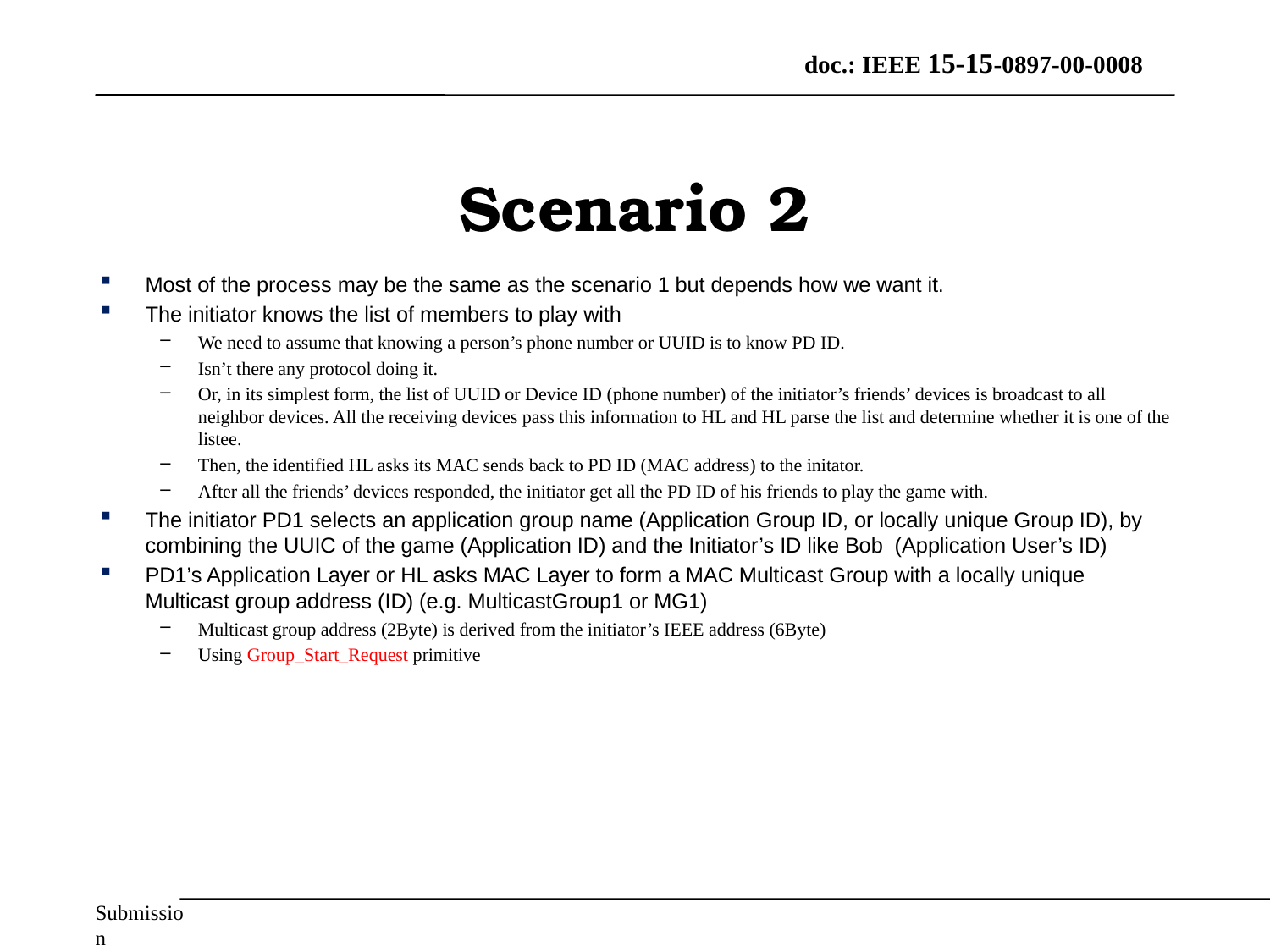

# Scenario 2

Most of the process may be the same as the scenario 1 but depends how we want it.
The initiator knows the list of members to play with
We need to assume that knowing a person’s phone number or UUID is to know PD ID.
Isn’t there any protocol doing it.
Or, in its simplest form, the list of UUID or Device ID (phone number) of the initiator’s friends’ devices is broadcast to all neighbor devices. All the receiving devices pass this information to HL and HL parse the list and determine whether it is one of the listee.
Then, the identified HL asks its MAC sends back to PD ID (MAC address) to the initator.
After all the friends’ devices responded, the initiator get all the PD ID of his friends to play the game with.
The initiator PD1 selects an application group name (Application Group ID, or locally unique Group ID), by combining the UUIC of the game (Application ID) and the Initiator’s ID like Bob  (Application User’s ID)
PD1’s Application Layer or HL asks MAC Layer to form a MAC Multicast Group with a locally unique Multicast group address (ID) (e.g. MulticastGroup1 or MG1)
Multicast group address (2Byte) is derived from the initiator’s IEEE address (6Byte)
Using Group_Start_Request primitive